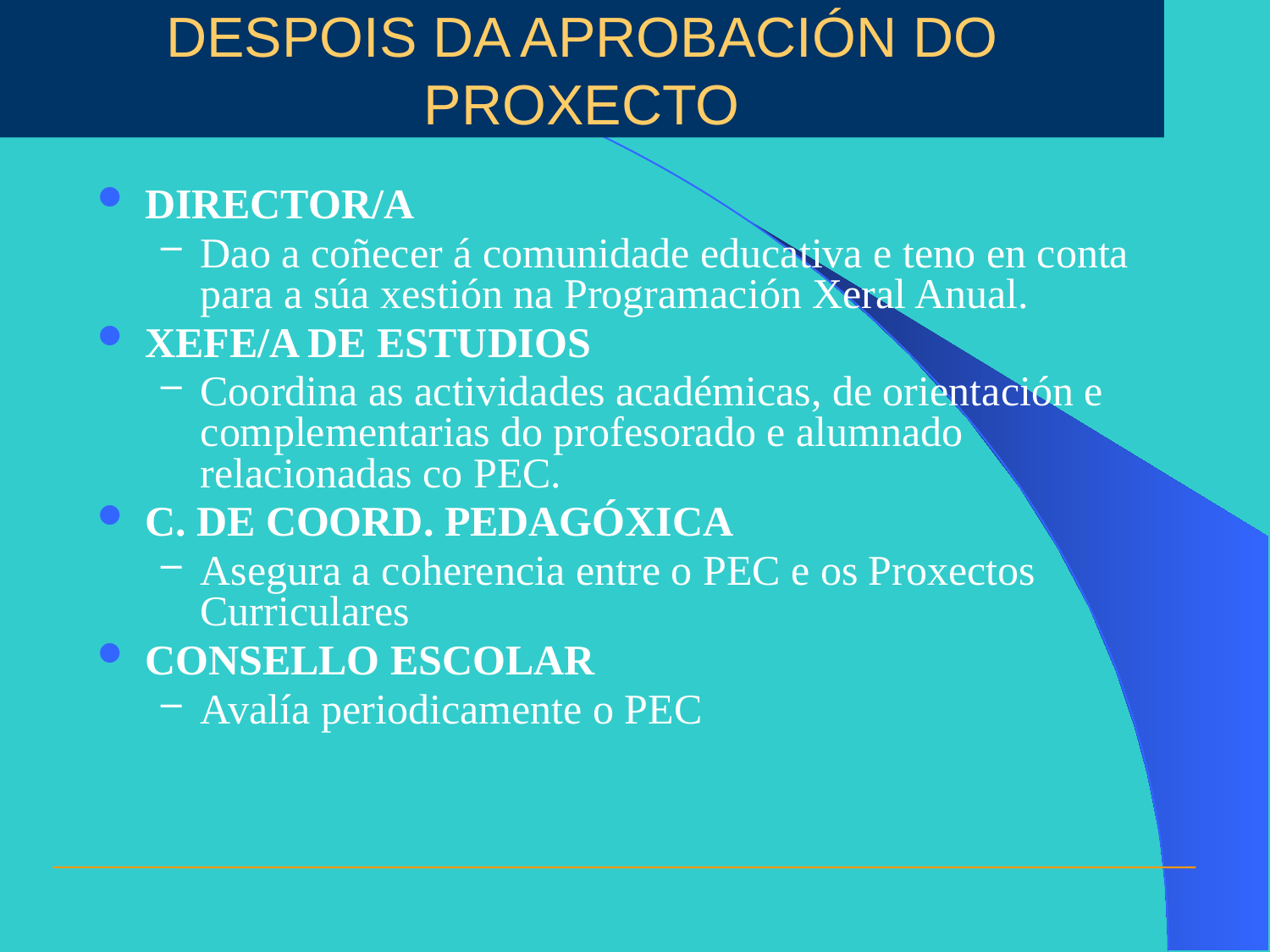

# DESPOIS DA APROBACIÓN DO PROXECTO
DIRECTOR/A
Dao a coñecer á comunidade educativa e teno en conta para a súa xestión na Programación Xeral Anual.
XEFE/A DE ESTUDIOS
Coordina as actividades académicas, de orientación e complementarias do profesorado e alumnado relacionadas co PEC.
C. DE COORD. PEDAGÓXICA
Asegura a coherencia entre o PEC e os Proxectos Curriculares
CONSELLO ESCOLAR
Avalía periodicamente o PEC